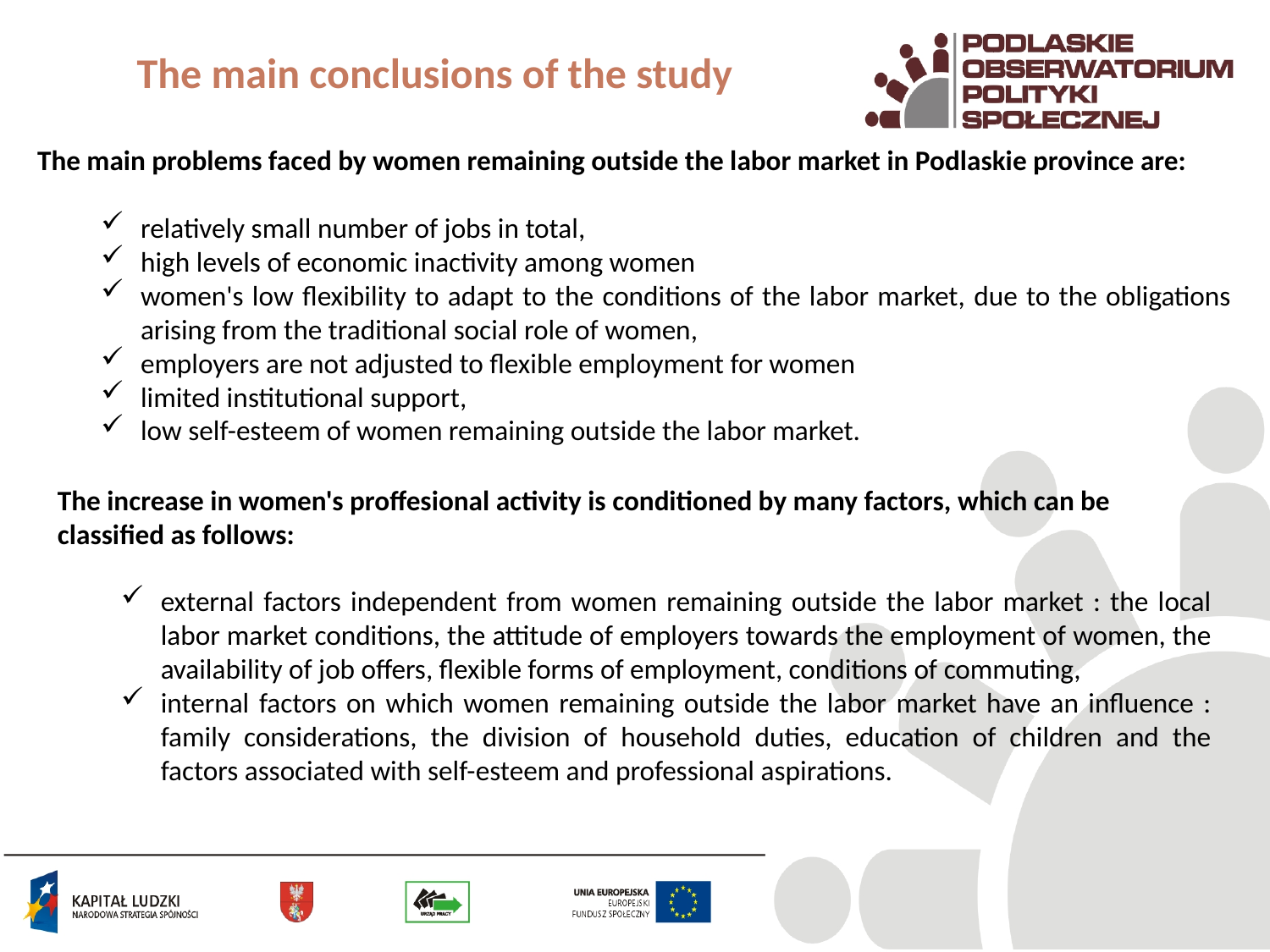

# The main conclusions of the study
The main problems faced by women remaining outside the labor market in Podlaskie province are:

relatively small number of jobs in total,
high levels of economic inactivity among women
women's low flexibility to adapt to the conditions of the labor market, due to the obligations arising from the traditional social role of women,
employers are not adjusted to flexible employment for women
limited institutional support,
low self-esteem of women remaining outside the labor market.
The increase in women's proffesional activity is conditioned by many factors, which can be classified as follows:

external factors independent from women remaining outside the labor market : the local labor market conditions, the attitude of employers towards the employment of women, the availability of job offers, flexible forms of employment, conditions of commuting,
internal factors on which women remaining outside the labor market have an influence : family considerations, the division of household duties, education of children and the factors associated with self-esteem and professional aspirations.